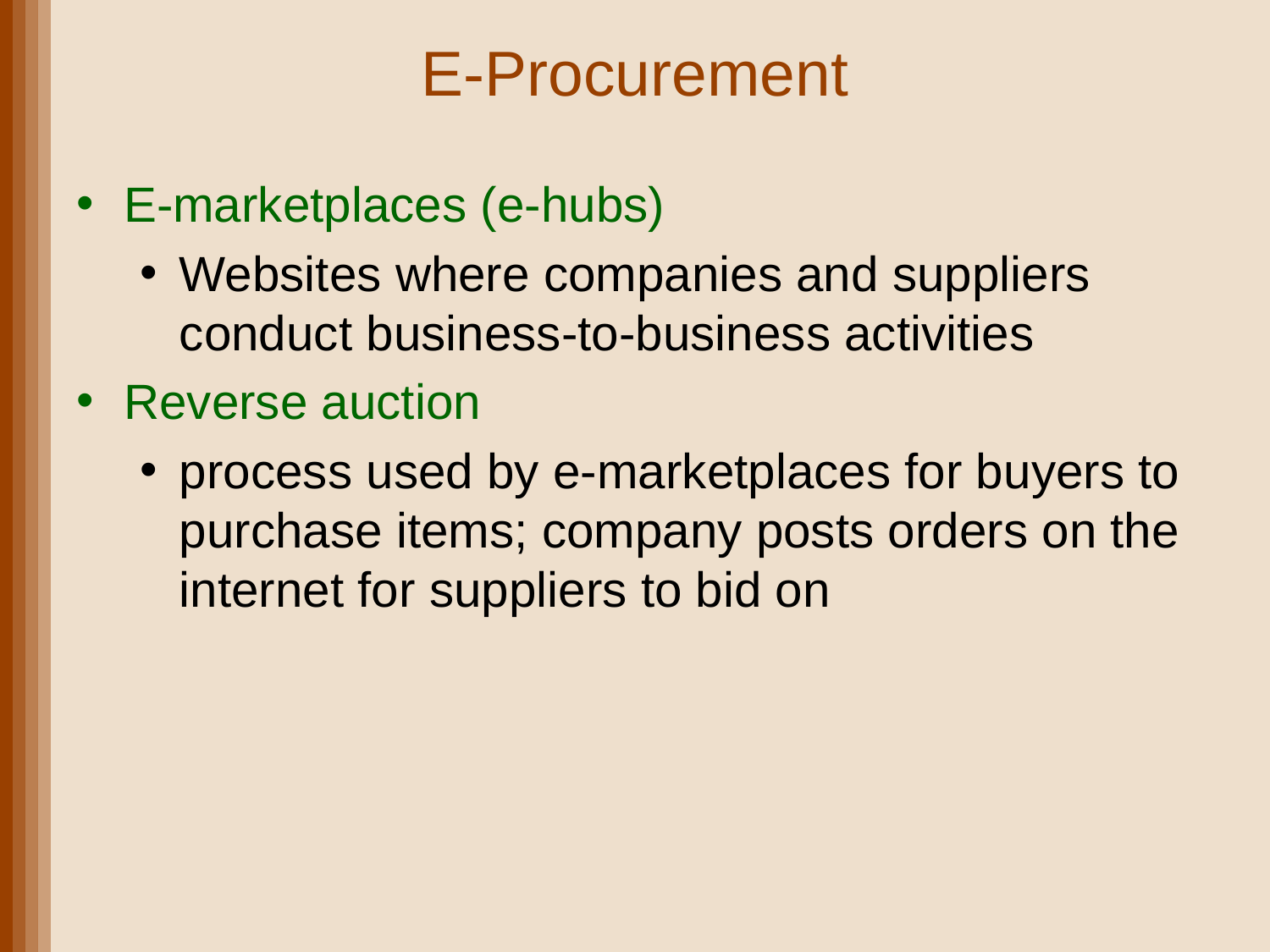

# E-Procurement
E-marketplaces (e-hubs)
Websites where companies and suppliers conduct business-to-business activities
Reverse auction
process used by e-marketplaces for buyers to purchase items; company posts orders on the internet for suppliers to bid on